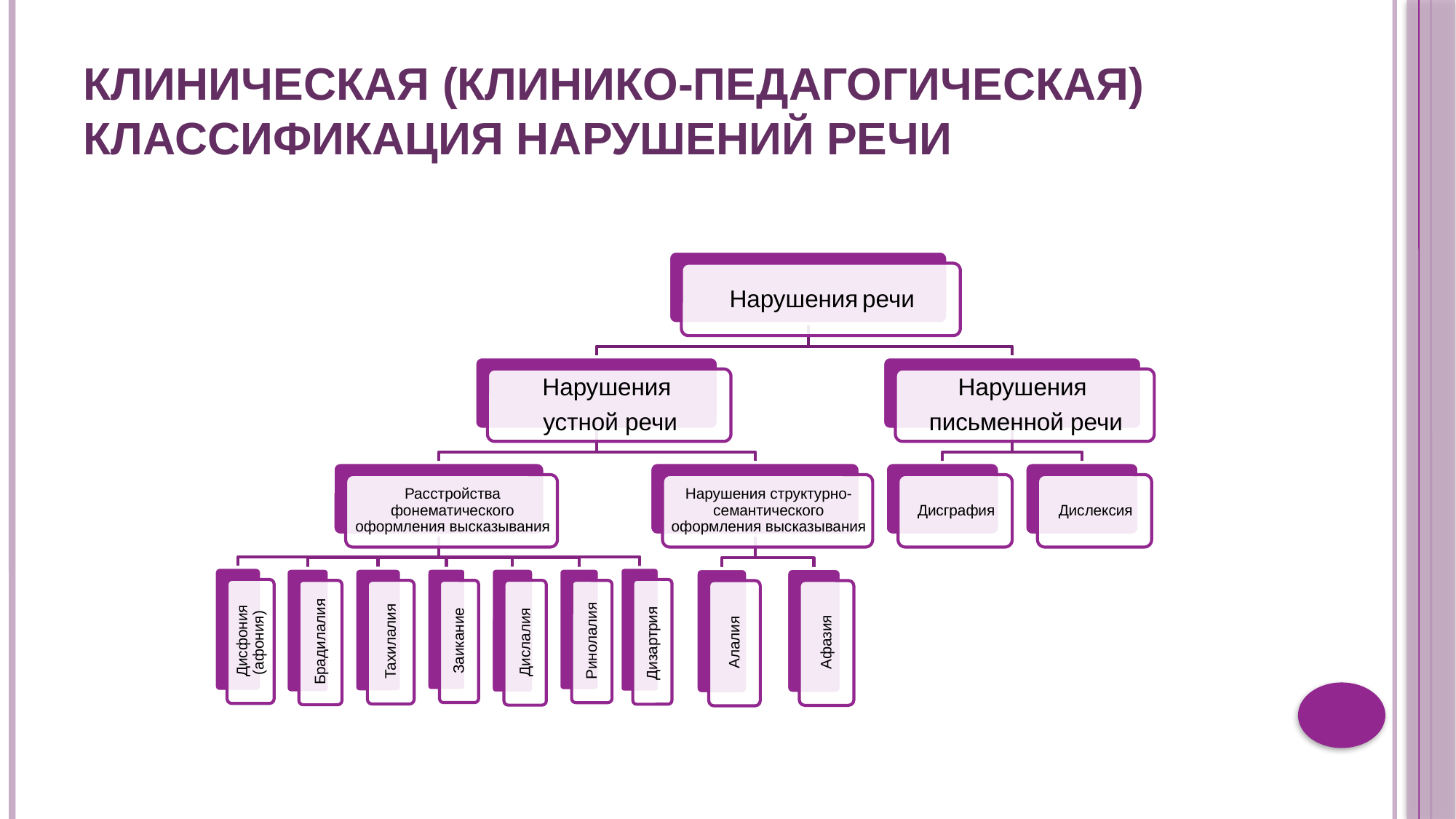

# Клиническая (клинико-педагогическая) классификация нарушений речи
Нарушения речи
Нарушения
устной речи
Расстройства фонематического оформления высказывания
Дисфония (афония)
Брадилалия
Тахилалия
Заикание
Дислалия
Ринолалия
Дизартрия
Нарушения структурно-семантического оформления высказывания
Алалия
Афазия
Нарушения
письменной речи
Дисграфия
Дислексия